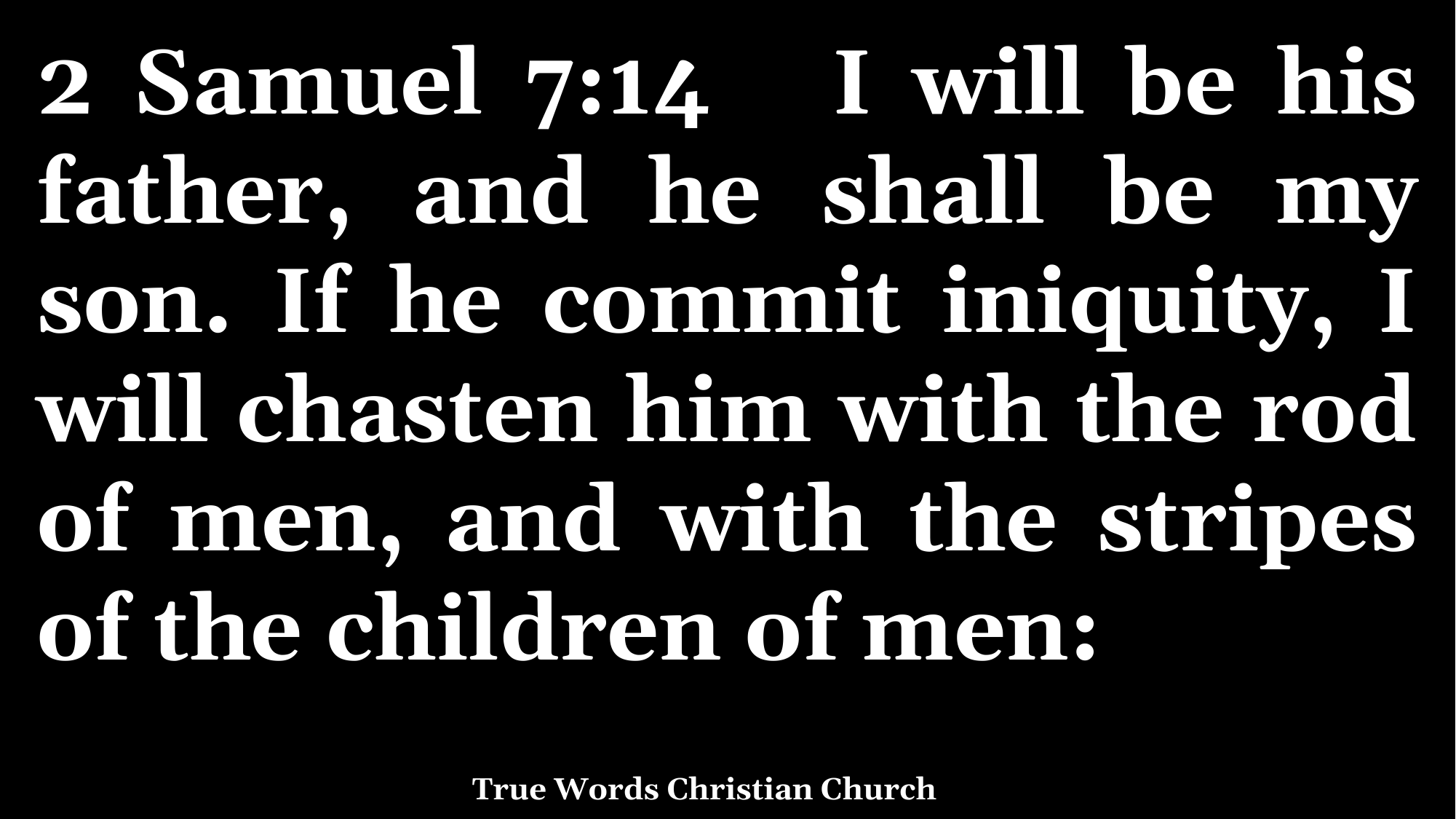

2 Samuel 7:14   I will be his father, and he shall be my son. If he commit iniquity, I will chasten him with the rod of men, and with the stripes of the children of men:
True Words Christian Church